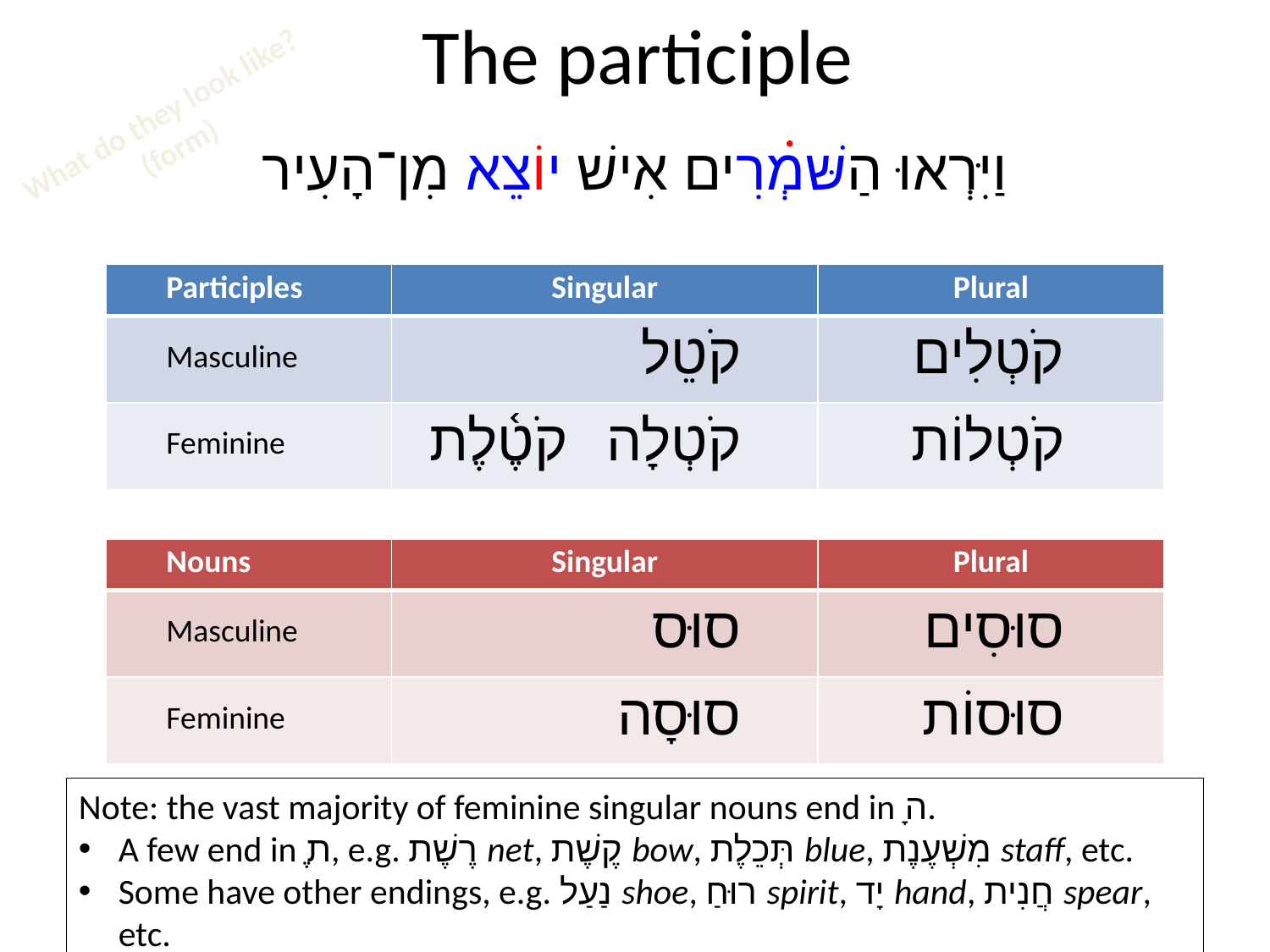

# The participle
What do they look like?
(form)
וַיִּרְאוּ הַשּׁמְרִים אִישׁ יוֹצֵא מִן־הָעִיר

| Participles | Singular | Plural |
| --- | --- | --- |
| Masculine | קֹטֵל | קֹטְלִים |
| Feminine | קֹטְלָה קֹטֶ֫לֶת | קֹטְלוֹת |
| Nouns | Singular | Plural |
| --- | --- | --- |
| Masculine | סוּס | סוּסִים |
| Feminine | סוּסָה | סוּסוֹת |
Note: the vast majority of feminine singular nouns end in ָה.
A few end in ֶֶת, e.g. רֶשֶׁת net, קֶשֶׁת bow, תְּכֵלֶת blue, מִשְׁעֶנֶת staff, etc.
Some have other endings, e.g. נַעַל shoe, רוּחַ spirit, יָד hand, חֲנִית spear, etc.